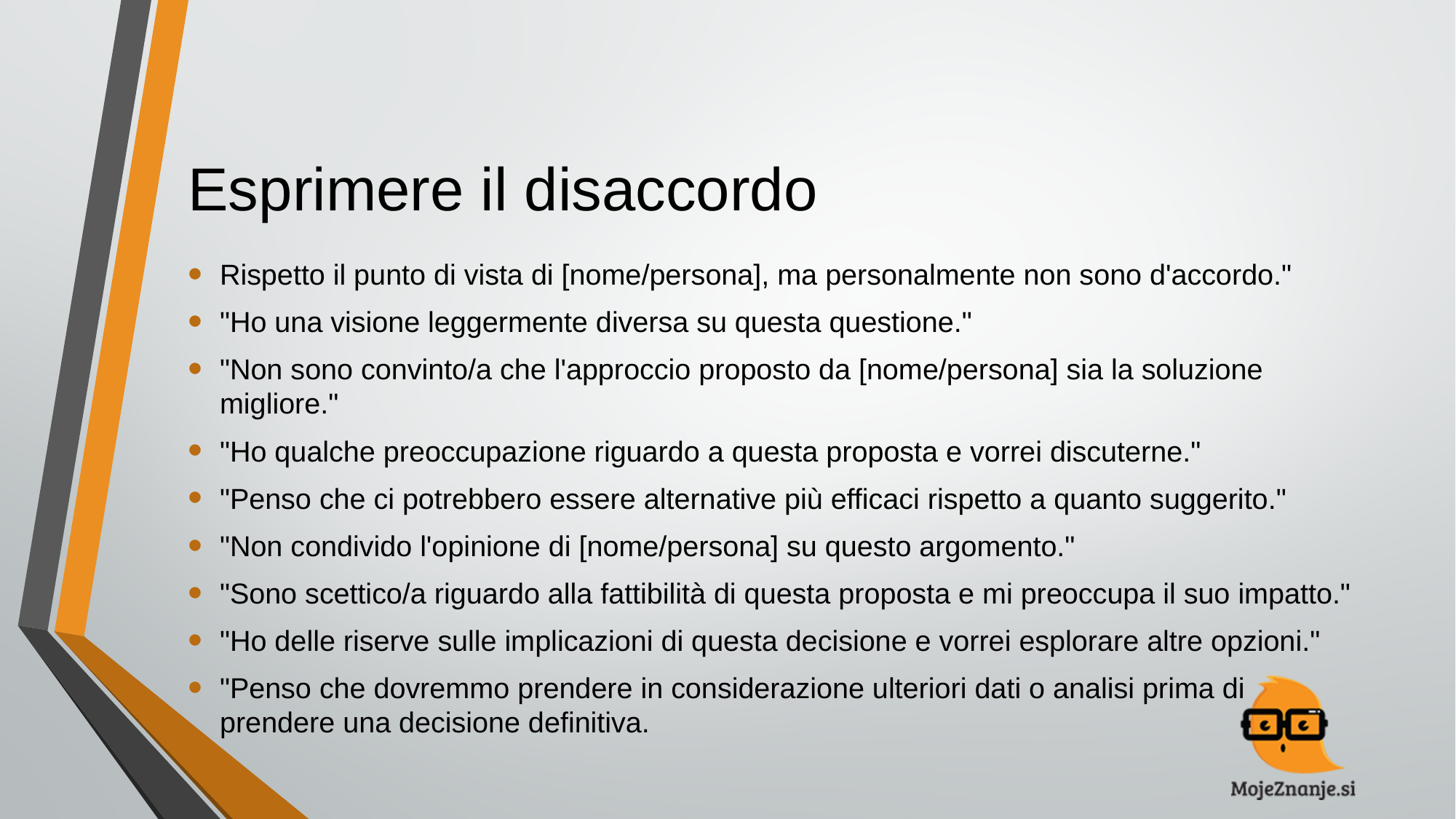

# Esprimere il disaccordo
Rispetto il punto di vista di [nome/persona], ma personalmente non sono d'accordo."
"Ho una visione leggermente diversa su questa questione."
"Non sono convinto/a che l'approccio proposto da [nome/persona] sia la soluzione migliore."
"Ho qualche preoccupazione riguardo a questa proposta e vorrei discuterne."
"Penso che ci potrebbero essere alternative più efficaci rispetto a quanto suggerito."
"Non condivido l'opinione di [nome/persona] su questo argomento."
"Sono scettico/a riguardo alla fattibilità di questa proposta e mi preoccupa il suo impatto."
"Ho delle riserve sulle implicazioni di questa decisione e vorrei esplorare altre opzioni."
"Penso che dovremmo prendere in considerazione ulteriori dati o analisi prima di prendere una decisione definitiva.